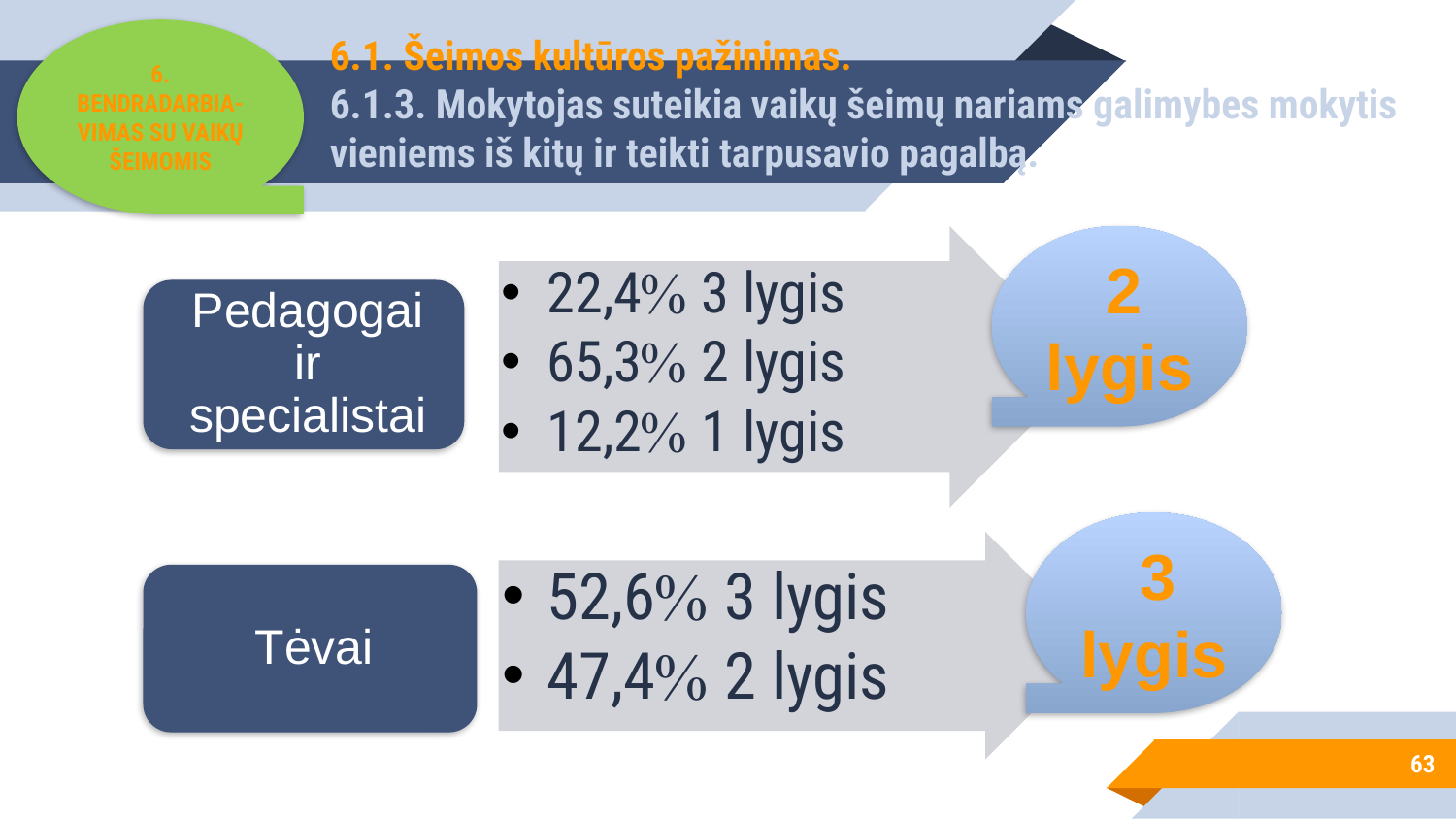

6. BENDRADARBIA-
VIMAS SU VAIKŲ
ŠEIMOMIS
# 6.1. Šeimos kultūros pažinimas. 6.1.3. Mokytojas suteikia vaikų šeimų nariams galimybes mokytis vieniems iš kitų ir teikti tarpusavio pagalbą.

22,4% 3 lygis
65,3% 2 lygis
12,2% 1 lygis
Pedagogai ir specialistai
52,6% 3 lygis
47,4% 2 lygis
Tėvai
 2 lygis
 3 lygis
63